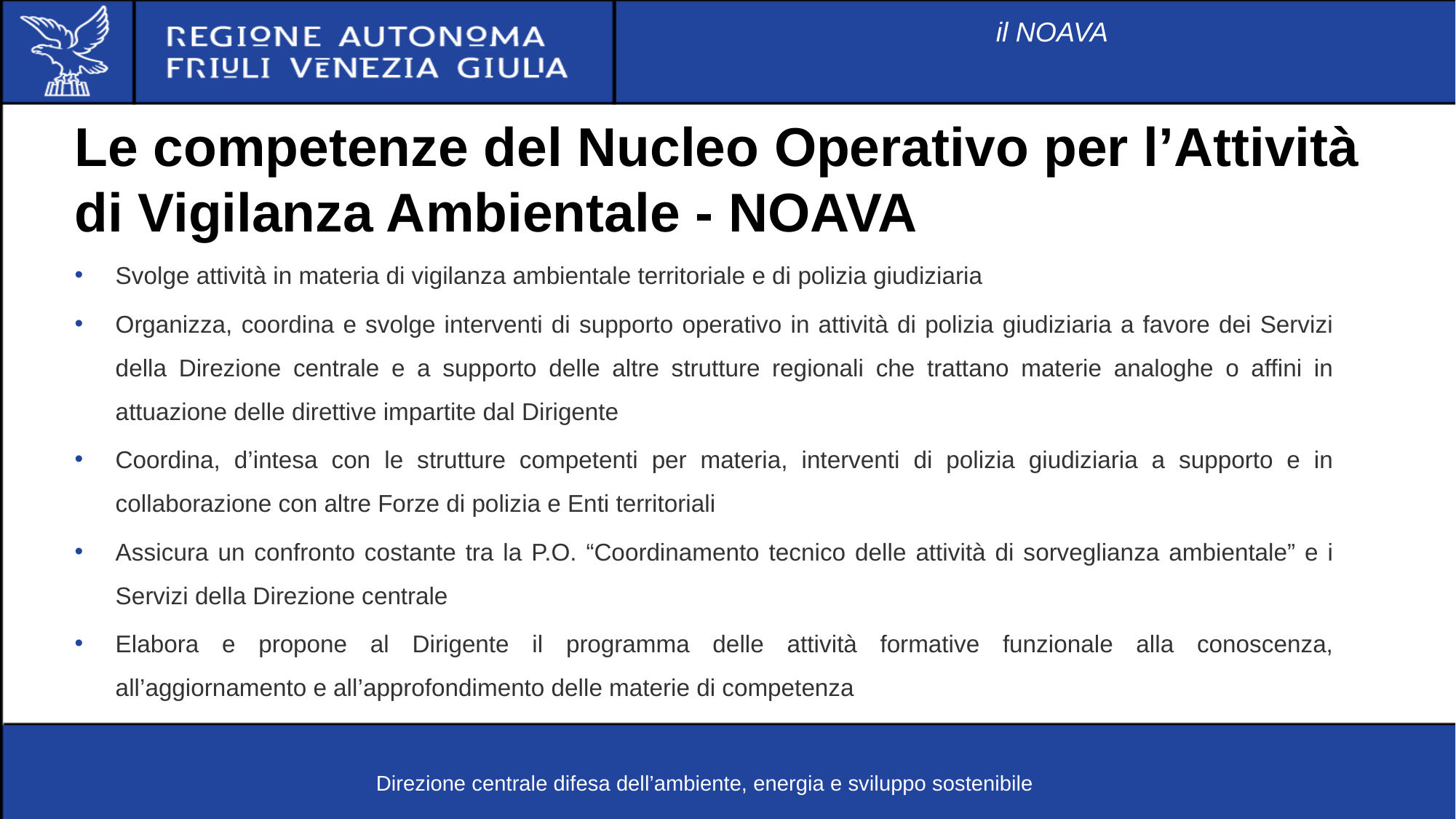

il NOAVA
# Le competenze del Nucleo Operativo per l’Attività di Vigilanza Ambientale - NOAVA
Svolge attività in materia di vigilanza ambientale territoriale e di polizia giudiziaria
Organizza, coordina e svolge interventi di supporto operativo in attività di polizia giudiziaria a favore dei Servizi della Direzione centrale e a supporto delle altre strutture regionali che trattano materie analoghe o affini in attuazione delle direttive impartite dal Dirigente
Coordina, d’intesa con le strutture competenti per materia, interventi di polizia giudiziaria a supporto e in collaborazione con altre Forze di polizia e Enti territoriali
Assicura un confronto costante tra la P.O. “Coordinamento tecnico delle attività di sorveglianza ambientale” e i Servizi della Direzione centrale
Elabora e propone al Dirigente il programma delle attività formative funzionale alla conoscenza, all’aggiornamento e all’approfondimento delle materie di competenza
Direzione centrale difesa dell’ambiente, energia e sviluppo sostenibile